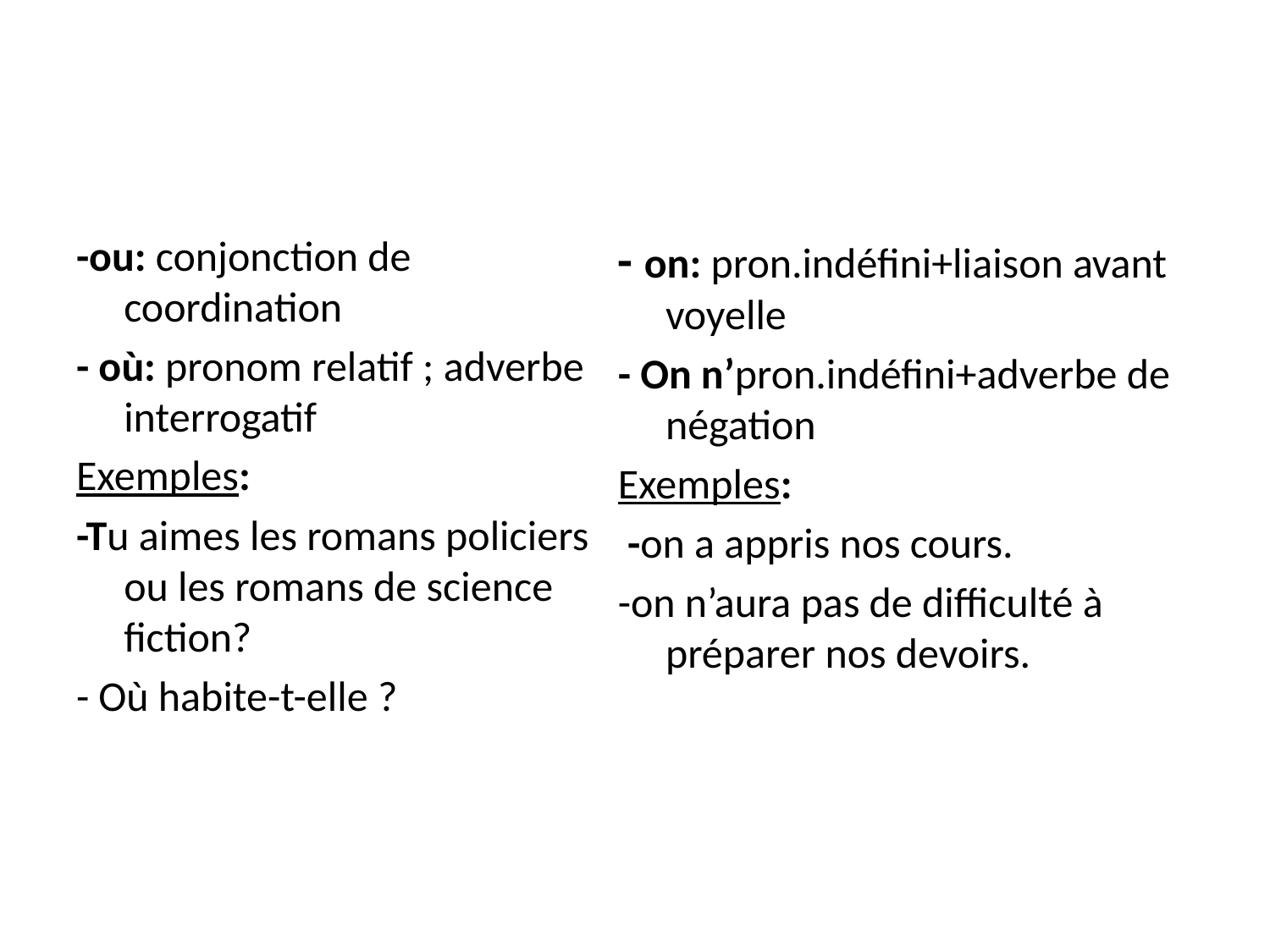

#
-ou: conjonction de coordination
- où: pronom relatif ; adverbe interrogatif
Exemples:
-Tu aimes les romans policiers ou les romans de science fiction?
- Où habite-t-elle ?
- on: pron.indéfini+liaison avant voyelle
- On n’pron.indéfini+adverbe de négation
Exemples:
 -on a appris nos cours.
-on n’aura pas de difficulté à préparer nos devoirs.